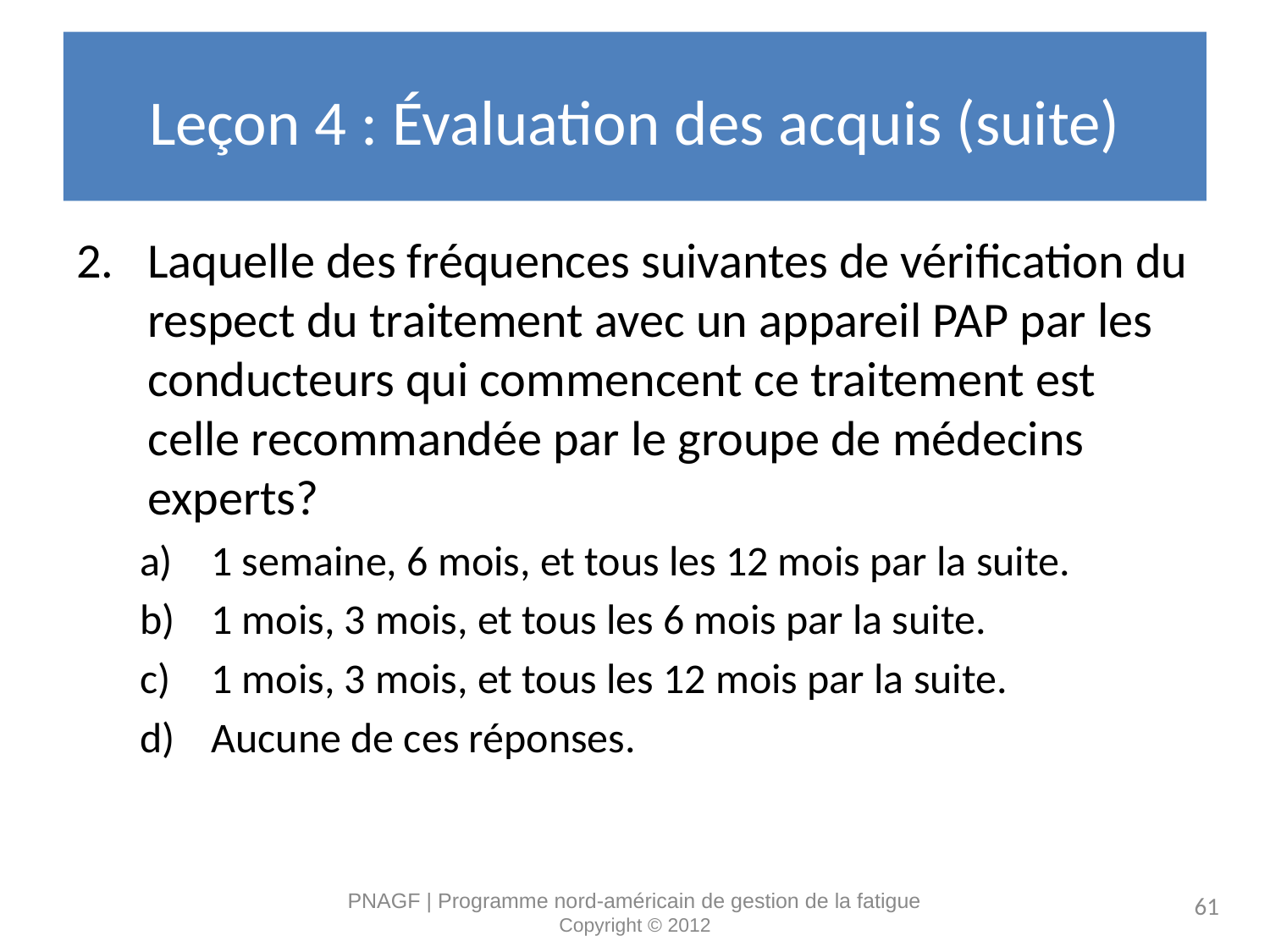

# Leçon 4 : Évaluation des acquis (suite)
Laquelle des fréquences suivantes de vérification du respect du traitement avec un appareil PAP par les conducteurs qui commencent ce traitement est celle recommandée par le groupe de médecins experts?
1 semaine, 6 mois, et tous les 12 mois par la suite.
1 mois, 3 mois, et tous les 6 mois par la suite.
1 mois, 3 mois, et tous les 12 mois par la suite.
Aucune de ces réponses.